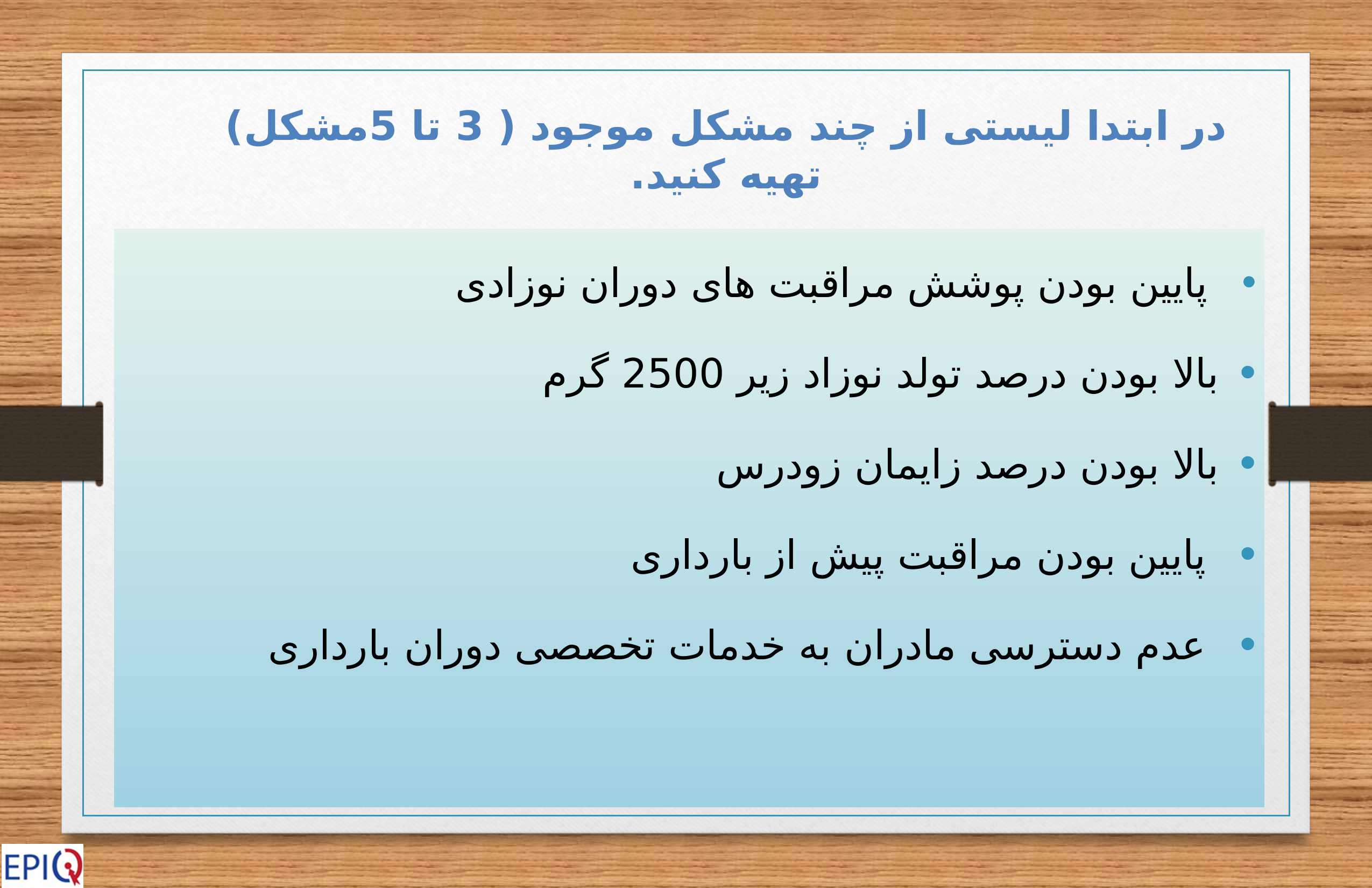

# در ابتدا لیستی از چند مشکل موجود ( 3 تا 5مشکل) تهیه کنید.
 پایین بودن پوشش مراقبت های دوران نوزادی
بالا بودن درصد تولد نوزاد زیر 2500 گرم
بالا بودن درصد زایمان زودرس
 پایین بودن مراقبت پیش از بارداری
 عدم دسترسی مادران به خدمات تخصصی دوران بارداری